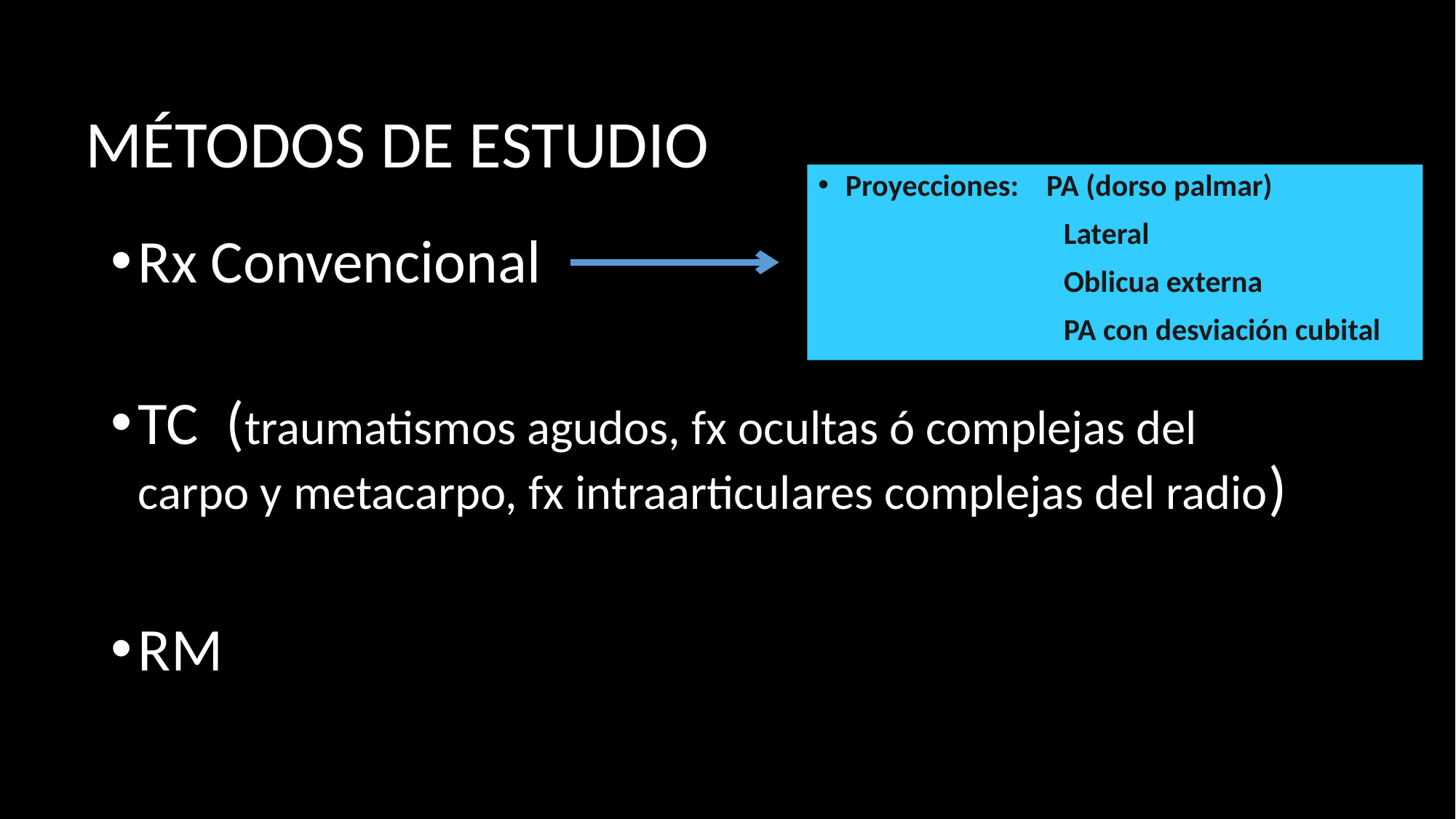

# MÉTODOS DE ESTUDIO
Proyecciones:    PA (dorso palmar)
			Lateral
			Oblicua externa
			PA con desviación cubital
Rx Convencional

TC  (traumatismos agudos, fx ocultas ó complejas del carpo y metacarpo, fx intraarticulares complejas del radio)

RM